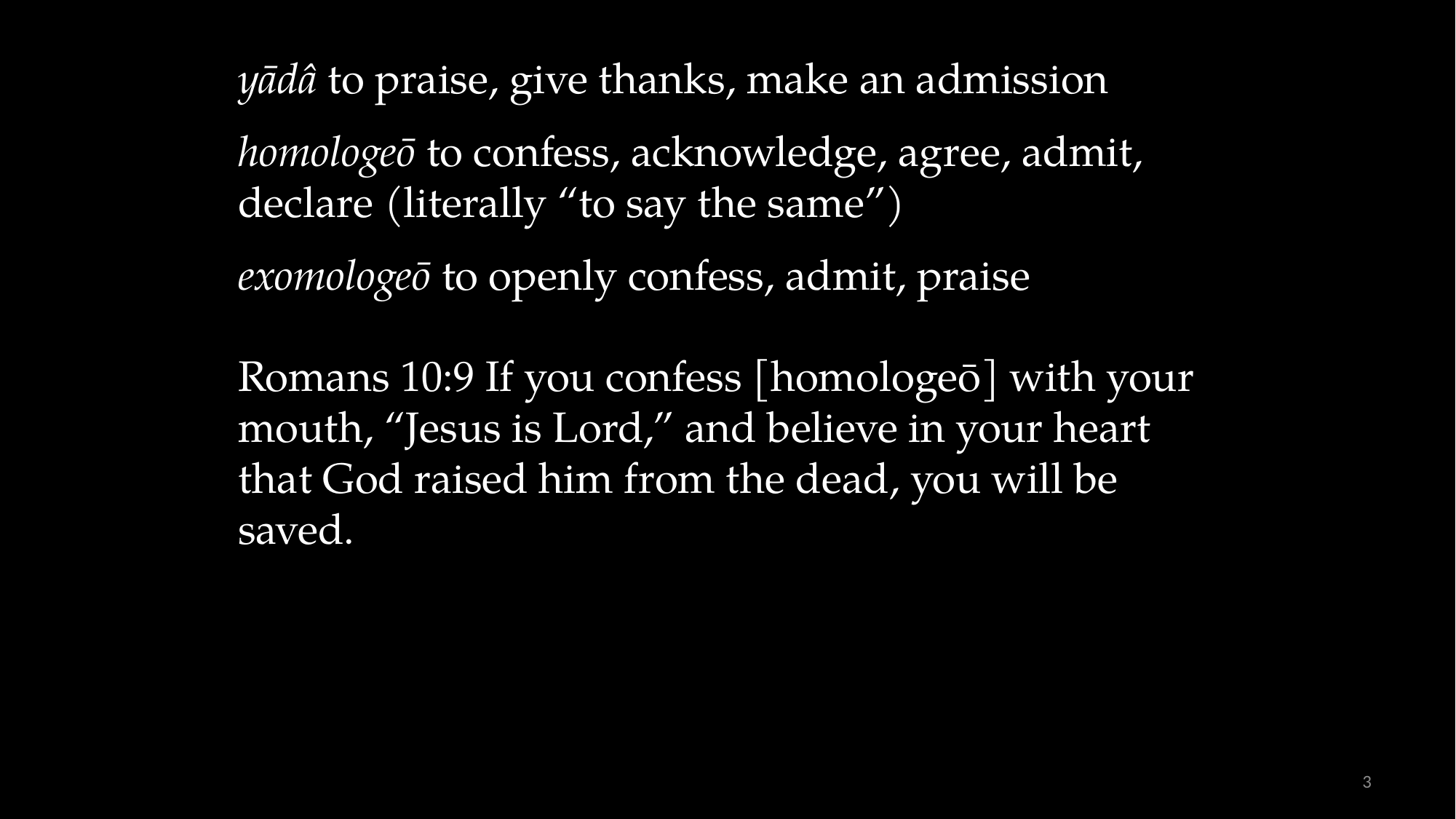

yādâ to praise, give thanks, make an admission

homologeō to confess, acknowledge, agree, admit, declare (literally “to say the same”)

exomologeō to openly confess, admit, praise

Romans 10:9 If you confess [homologeō] with your mouth, “Jesus is Lord,” and believe in your heart that God raised him from the dead, you will be saved.

3